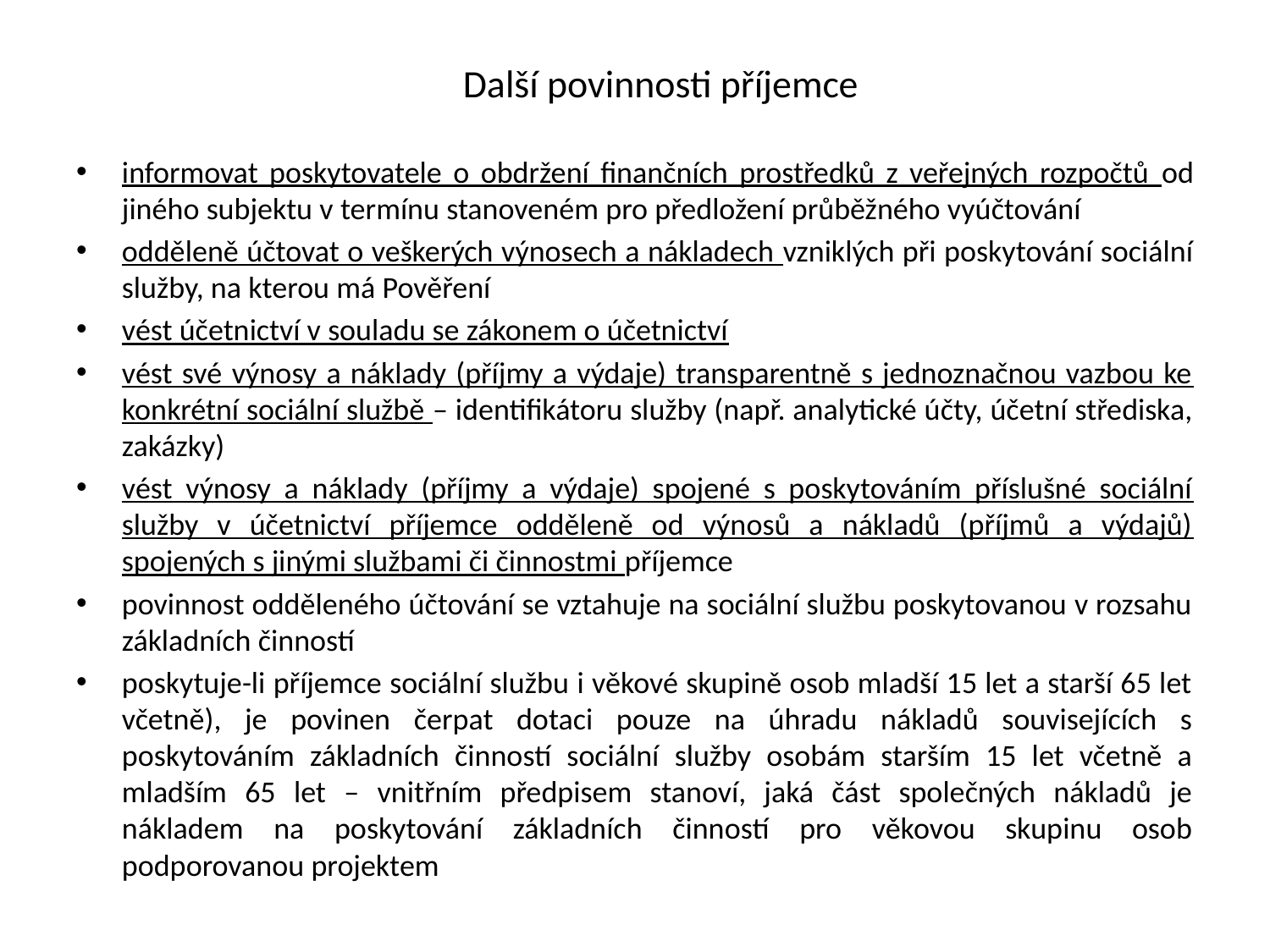

# Další povinnosti příjemce
informovat poskytovatele o obdržení finančních prostředků z veřejných rozpočtů od jiného subjektu v termínu stanoveném pro předložení průběžného vyúčtování
odděleně účtovat o veškerých výnosech a nákladech vzniklých při poskytování sociální služby, na kterou má Pověření
vést účetnictví v souladu se zákonem o účetnictví
vést své výnosy a náklady (příjmy a výdaje) transparentně s jednoznačnou vazbou ke konkrétní sociální službě – identifikátoru služby (např. analytické účty, účetní střediska, zakázky)
vést výnosy a náklady (příjmy a výdaje) spojené s poskytováním příslušné sociální služby v účetnictví příjemce odděleně od výnosů a nákladů (příjmů a výdajů) spojených s jinými službami či činnostmi příjemce
povinnost odděleného účtování se vztahuje na sociální službu poskytovanou v rozsahu základních činností
poskytuje-li příjemce sociální službu i věkové skupině osob mladší 15 let a starší 65 let včetně), je povinen čerpat dotaci pouze na úhradu nákladů souvisejících s poskytováním základních činností sociální služby osobám starším 15 let včetně a mladším 65 let – vnitřním předpisem stanoví, jaká část společných nákladů je nákladem na poskytování základních činností pro věkovou skupinu osob podporovanou projektem